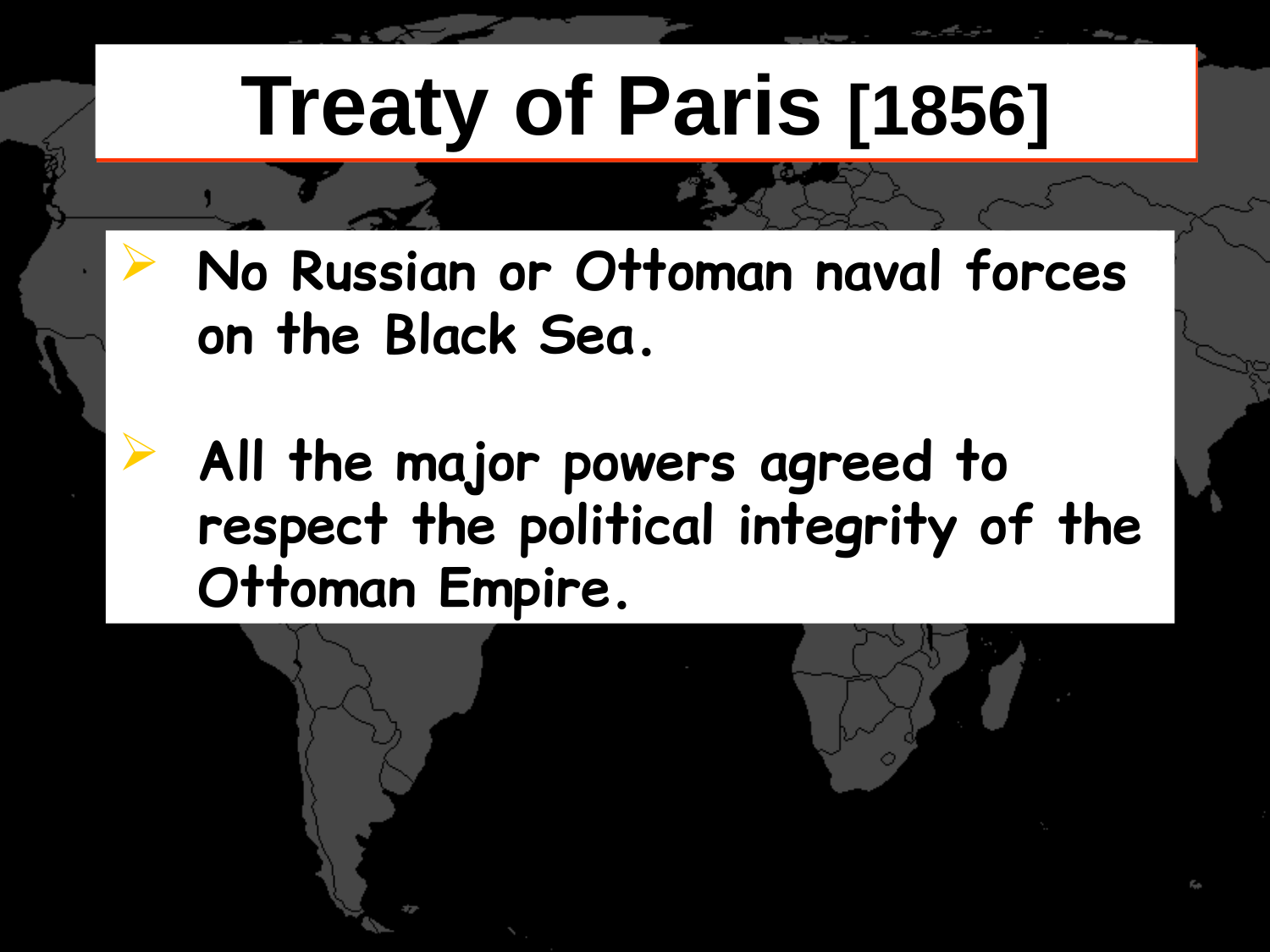

Treaty of Paris [1856]
No Russian or Ottoman naval forces on the Black Sea.
All the major powers agreed to respect the political integrity of the Ottoman Empire.